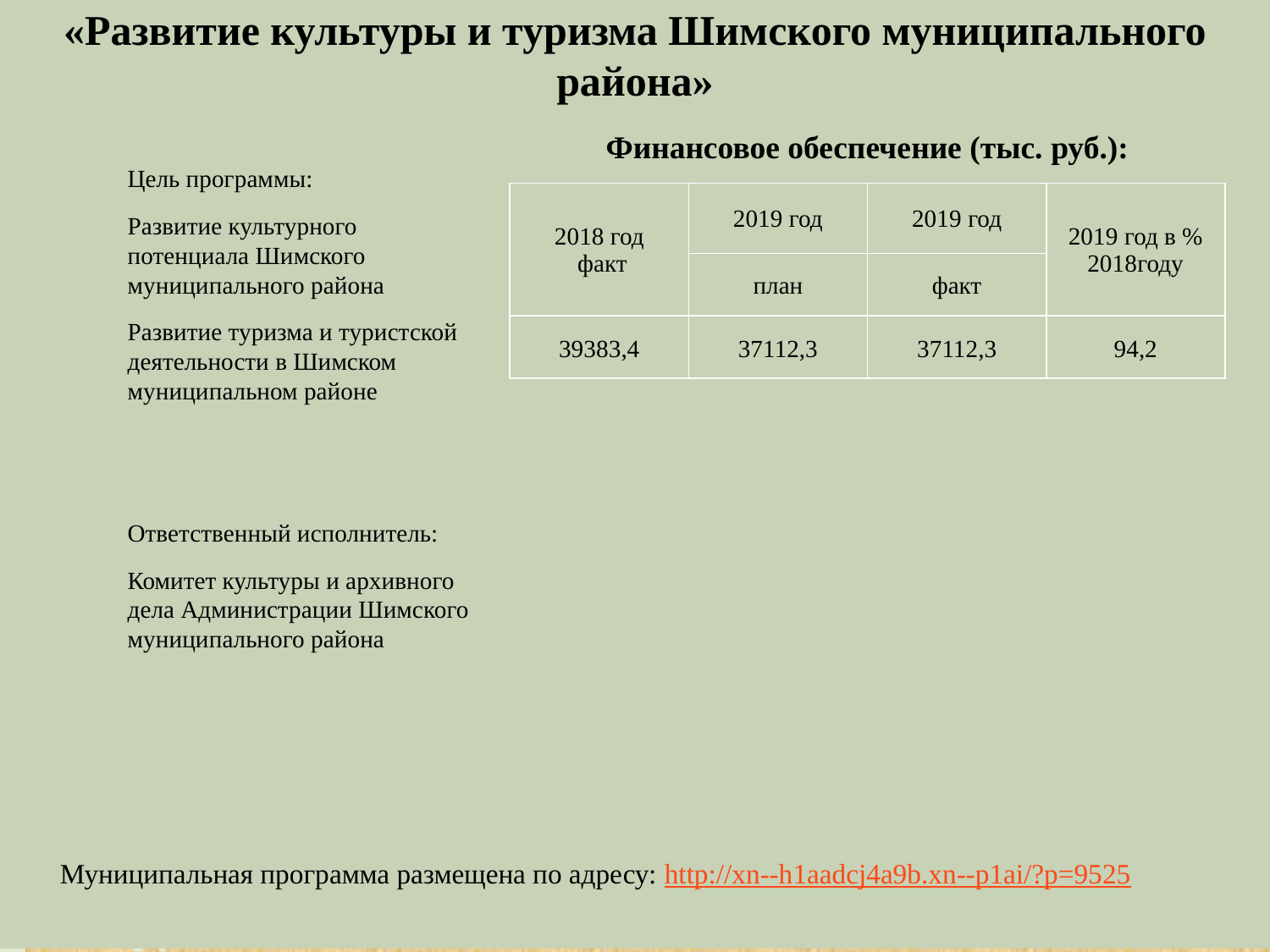

# «Развитие культуры и туризма Шимского муниципального района»
| Финансовое обеспечение (тыс. руб.): |  |  |  |
| --- | --- | --- | --- |
| 2018 год факт | 2019 год | 2019 год | 2019 год в % 2018году |
|  | план | факт |  |
| 39383,4 | 37112,3 | 37112,3 | 94,2 |
Цель программы:
Развитие культурного потенциала Шимского муниципального района
Развитие туризма и туристской деятельности в Шимском муниципальном районе

Ответственный исполнитель:
Комитет культуры и архивного дела Администрации Шимского муниципального района

Муниципальная программа размещена по адресу: http://xn--h1aadcj4a9b.xn--p1ai/?p=9525